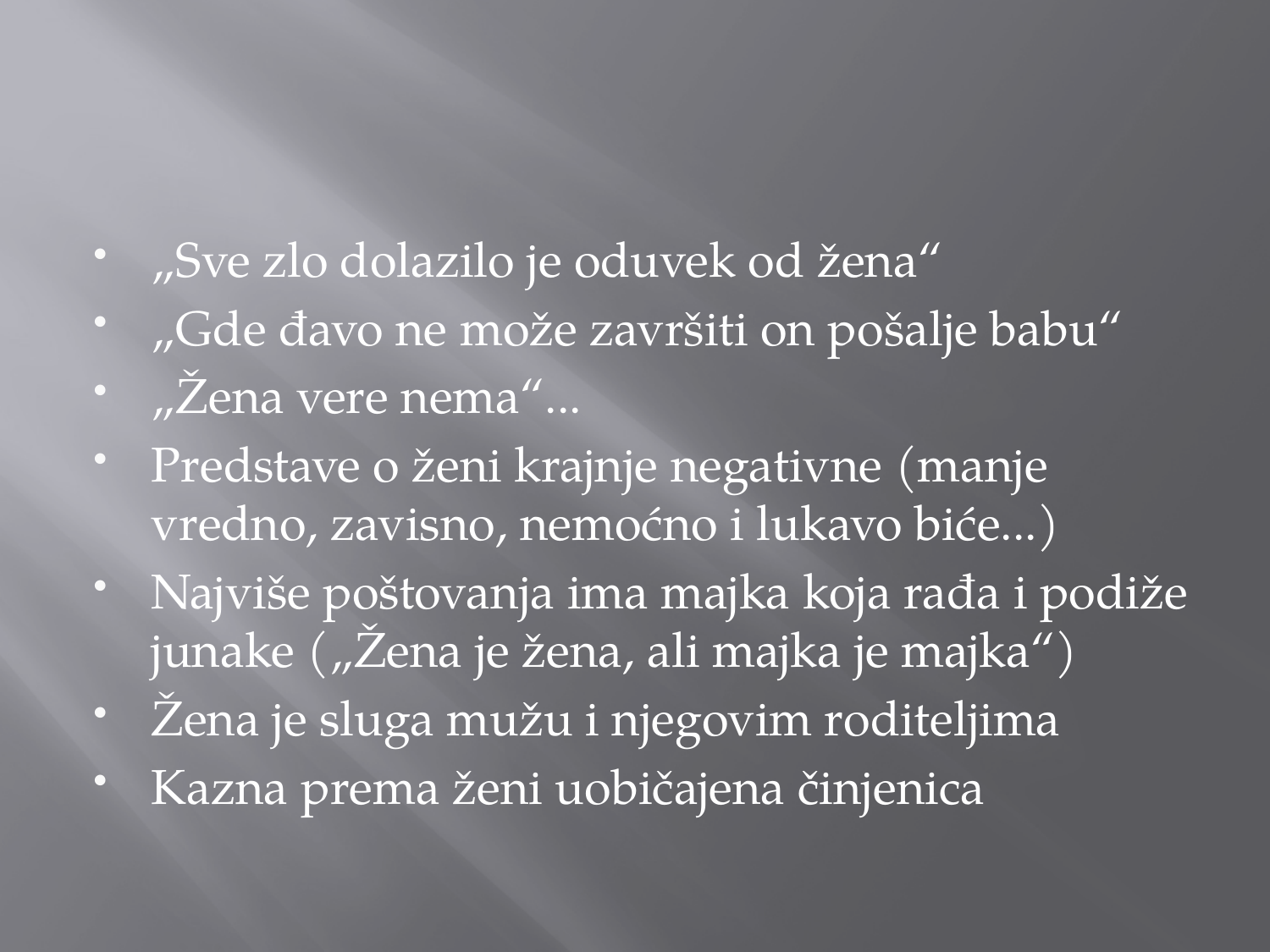

„Sve zlo dolazilo je oduvek od žena“
„Gde đavo ne može završiti on pošalje babu“
„Žena vere nema“...
Predstave o ženi krajnje negativne (manje vredno, zavisno, nemoćno i lukavo biće...)
Najviše poštovanja ima majka koja rađa i podiže junake („Žena je žena, ali majka je majka“)
Žena je sluga mužu i njegovim roditeljima
Kazna prema ženi uobičajena činjenica